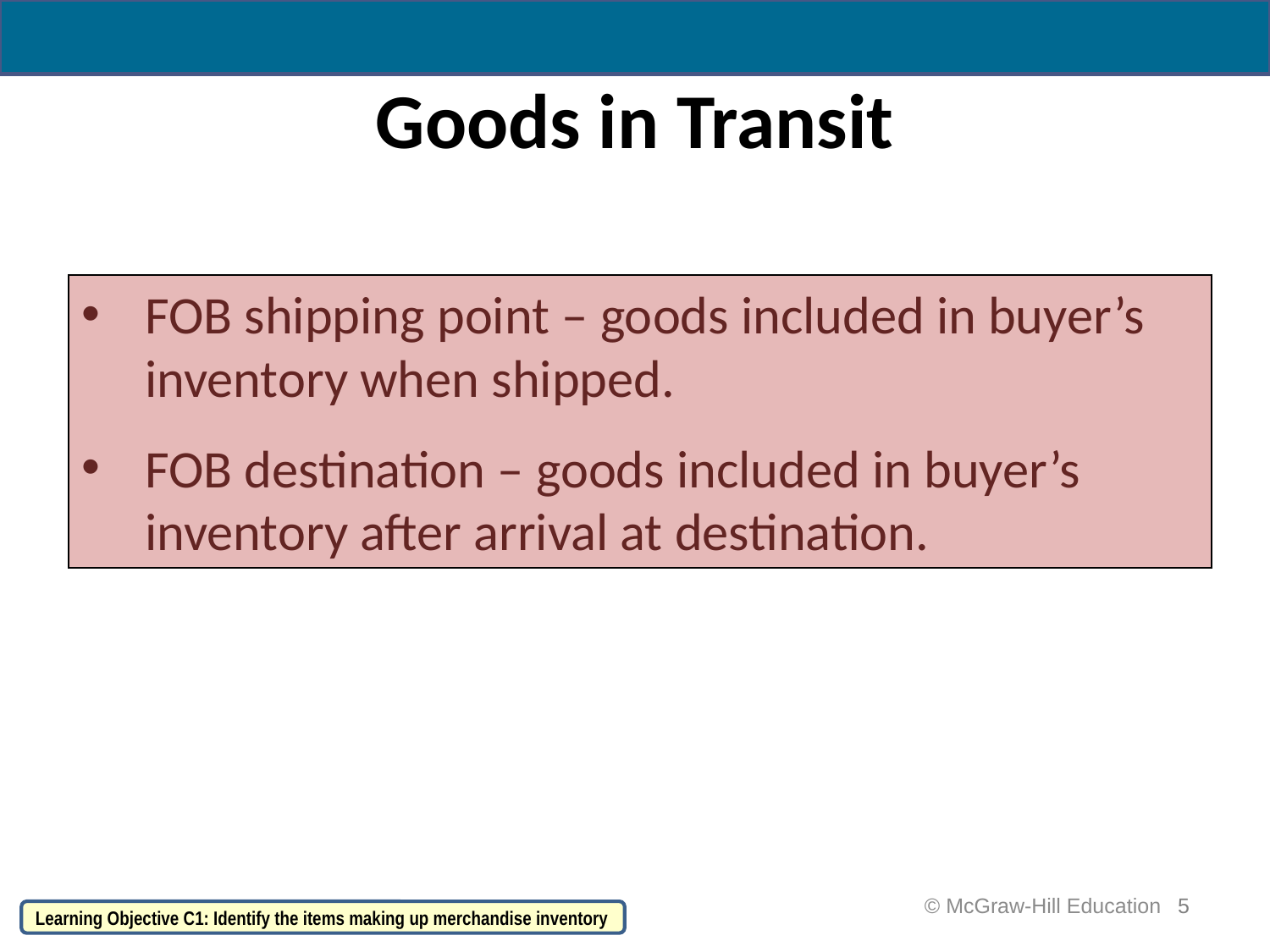

# Goods in Transit
FOB shipping point – goods included in buyer’s inventory when shipped.
FOB destination – goods included in buyer’s inventory after arrival at destination.
 © McGraw-Hill Education
5
Learning Objective C1: Identify the items making up merchandise inventory